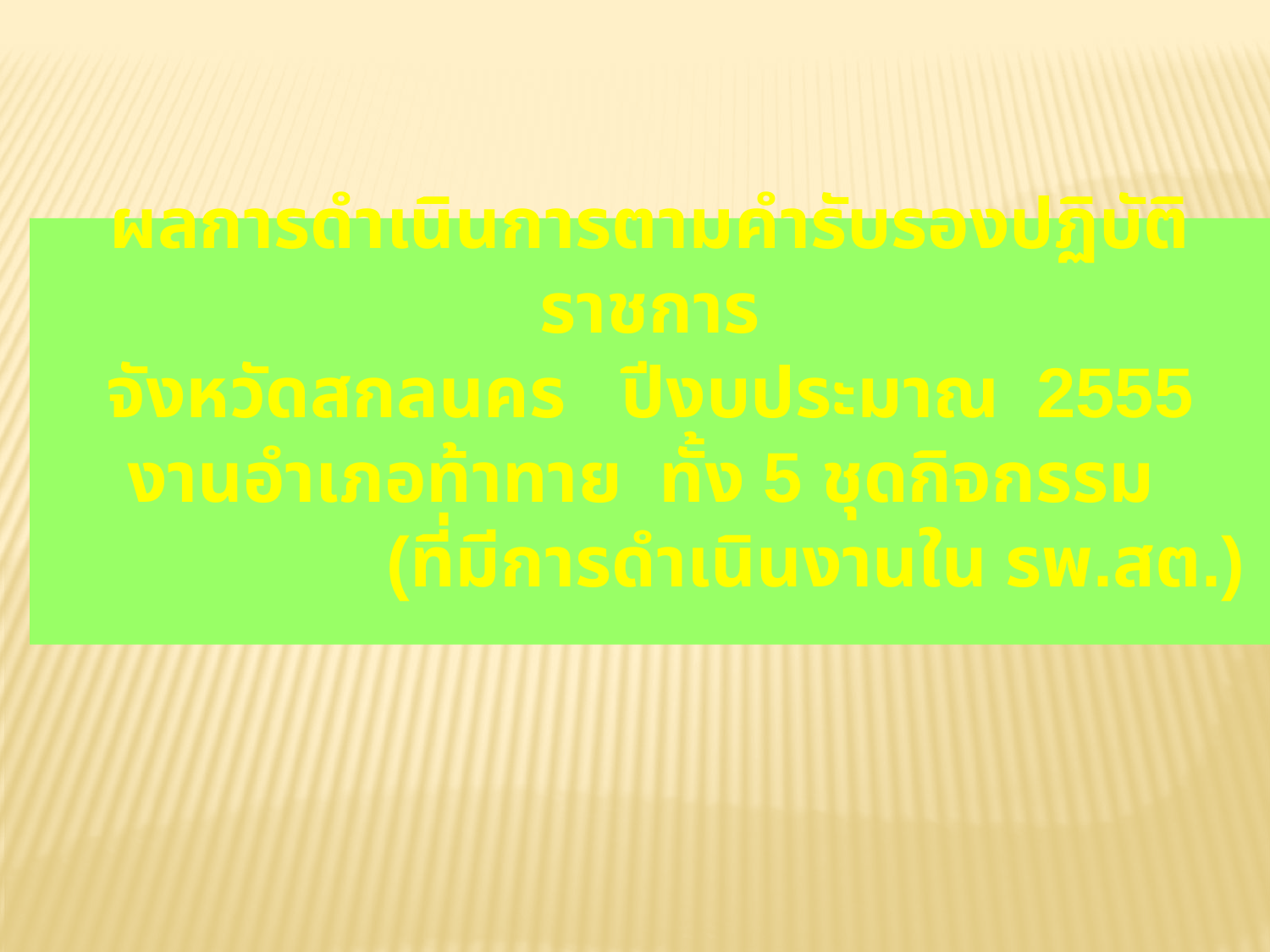

ผลการดำเนินการตามคำรับรองปฏิบัติราชการ
จังหวัดสกลนคร   ปีงบประมาณ  2555
งานอำเภอท้าทาย  ทั้ง 5 ชุดกิจกรรม
                  (ที่มีการดำเนินงานใน รพ.สต.)